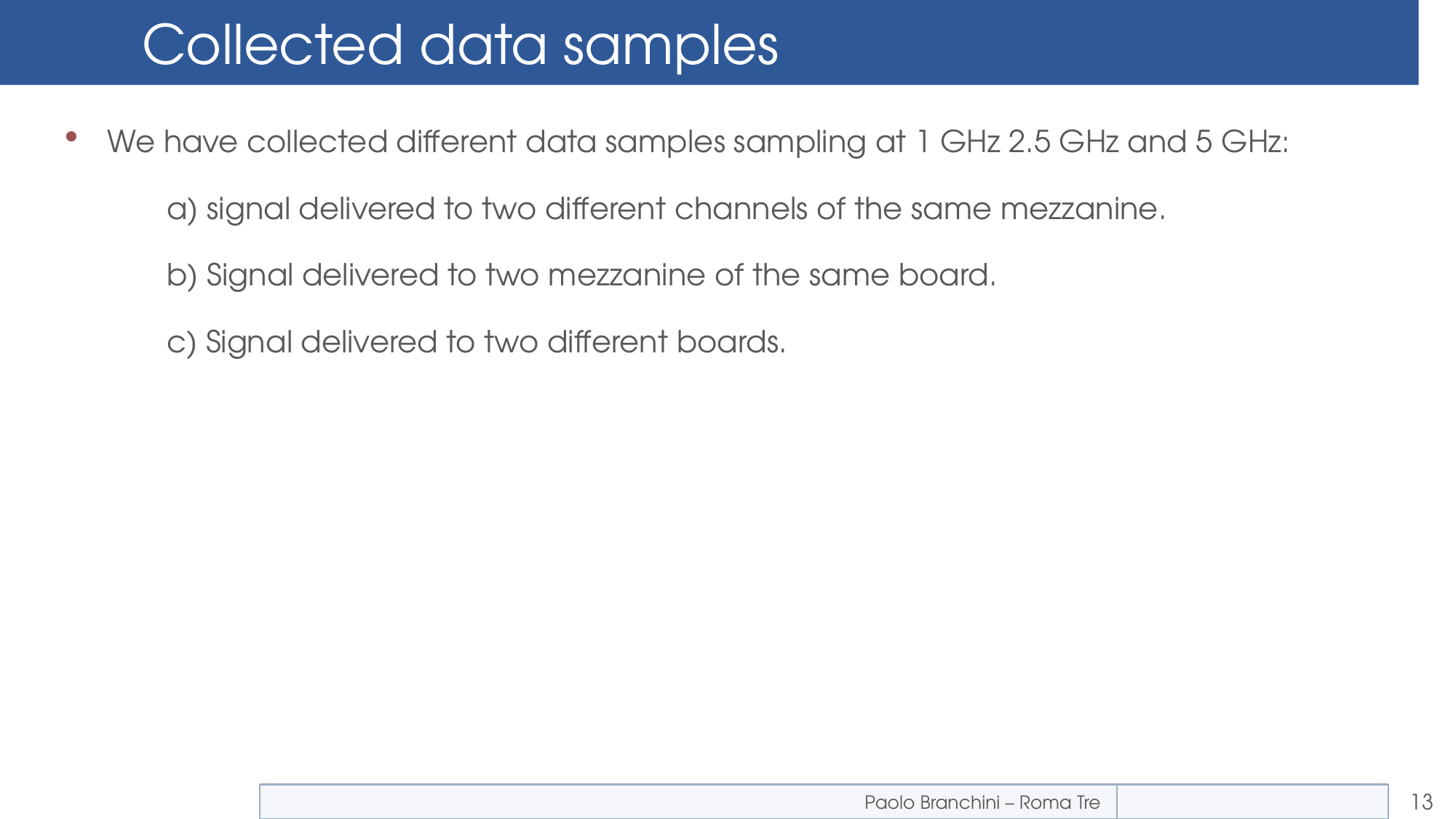

# Collected data samples
We have collected different data samples sampling at 1 GHz 2.5 GHz and 5 GHz:
            a) signal delivered to two different channels of the same mezzanine.
            b) Signal delivered to two mezzanine of the same board.
            c) Signal delivered to two different boards.
Paolo Branchini – Roma Tre
13